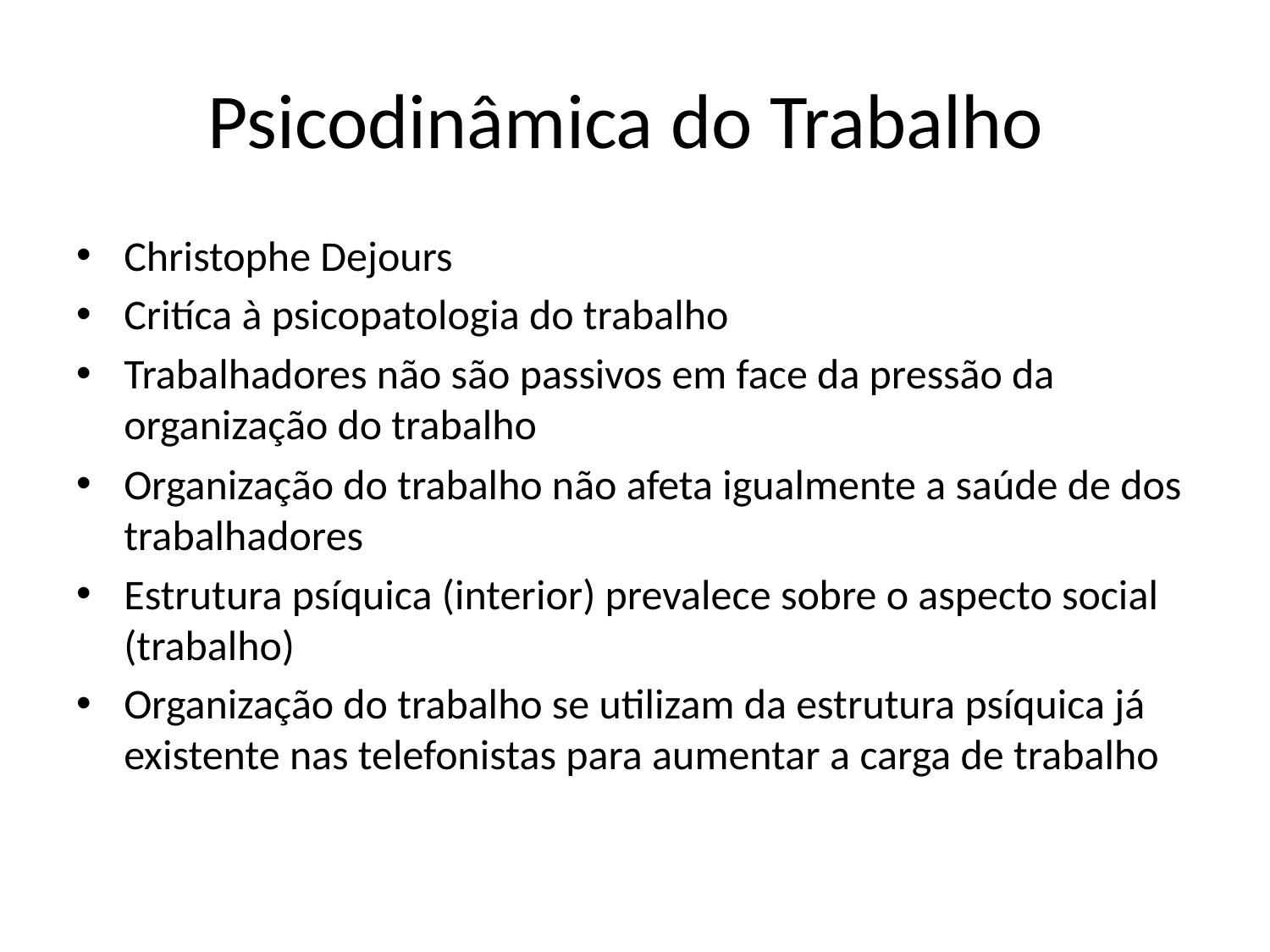

# Psicodinâmica do Trabalho
Christophe Dejours
Critíca à psicopatologia do trabalho
Trabalhadores não são passivos em face da pressão da organização do trabalho
Organização do trabalho não afeta igualmente a saúde de dos trabalhadores
Estrutura psíquica (interior) prevalece sobre o aspecto social (trabalho)
Organização do trabalho se utilizam da estrutura psíquica já existente nas telefonistas para aumentar a carga de trabalho